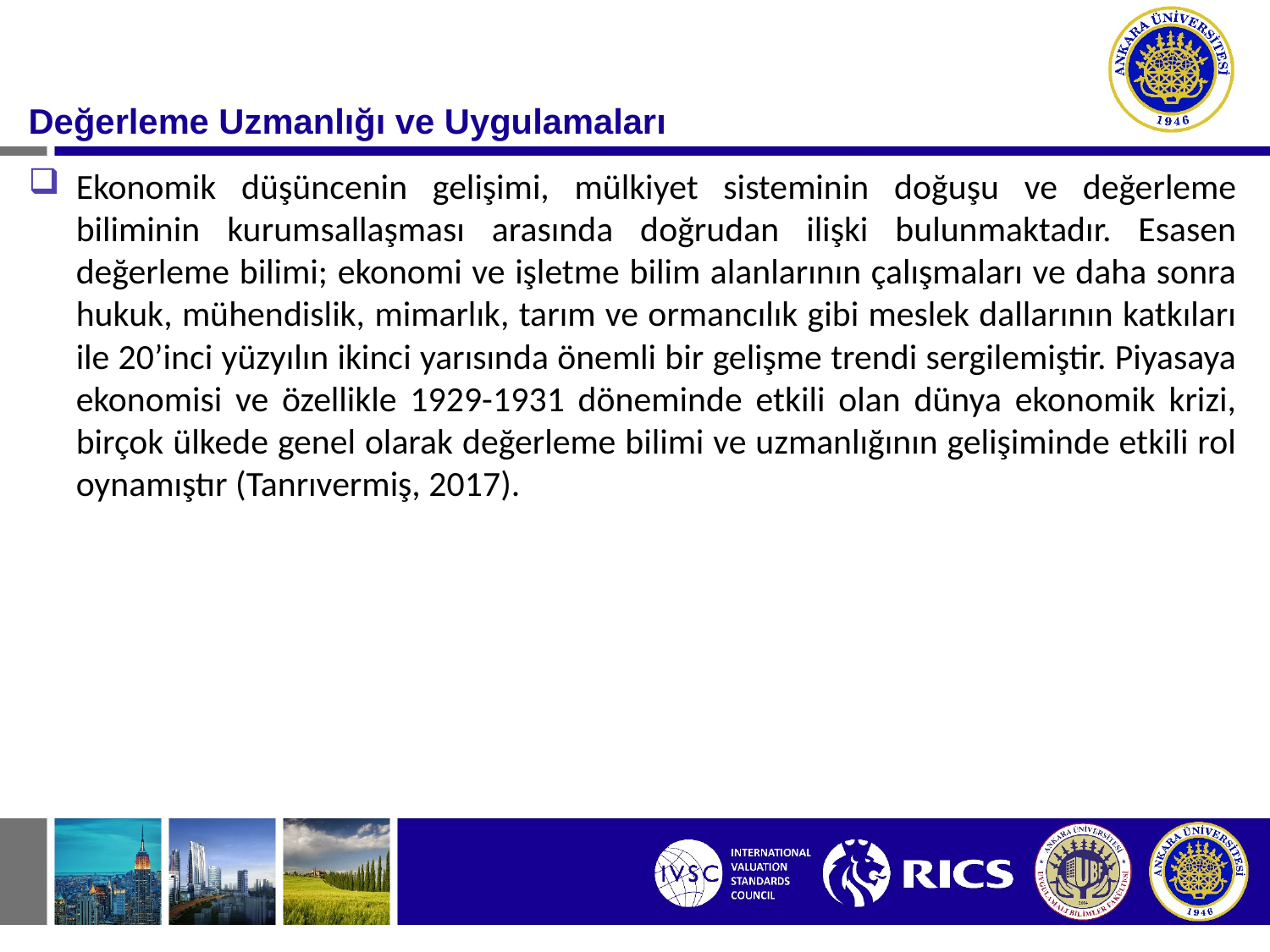

#
Değerleme Uzmanlığı ve Uygulamaları
Ekonomik düşüncenin gelişimi, mülkiyet sisteminin doğuşu ve değerleme biliminin kurumsallaşması arasında doğrudan ilişki bulunmaktadır. Esasen değerleme bilimi; ekonomi ve işletme bilim alanlarının çalışmaları ve daha sonra hukuk, mühendislik, mimarlık, tarım ve ormancılık gibi meslek dallarının katkıları ile 20’inci yüzyılın ikinci yarısında önemli bir gelişme trendi sergilemiştir. Piyasaya ekonomisi ve özellikle 1929-1931 döneminde etkili olan dünya ekonomik krizi, birçok ülkede genel olarak değerleme bilimi ve uzmanlığının gelişiminde etkili rol oynamıştır (Tanrıvermiş, 2017).